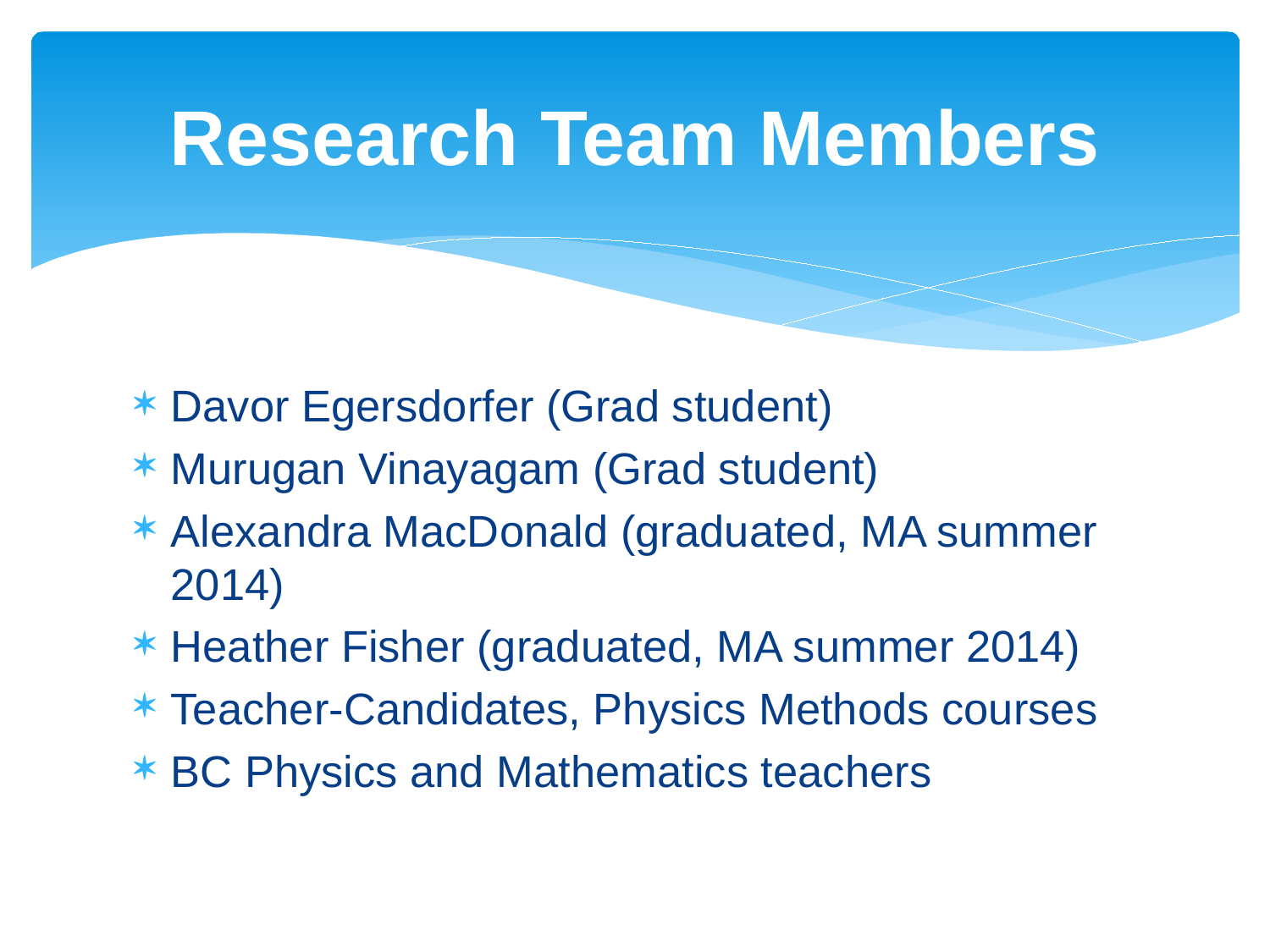

# Research Team Members
Davor Egersdorfer (Grad student)
Murugan Vinayagam (Grad student)
Alexandra MacDonald (graduated, MA summer 2014)
Heather Fisher (graduated, MA summer 2014)
Teacher-Candidates, Physics Methods courses
BC Physics and Mathematics teachers